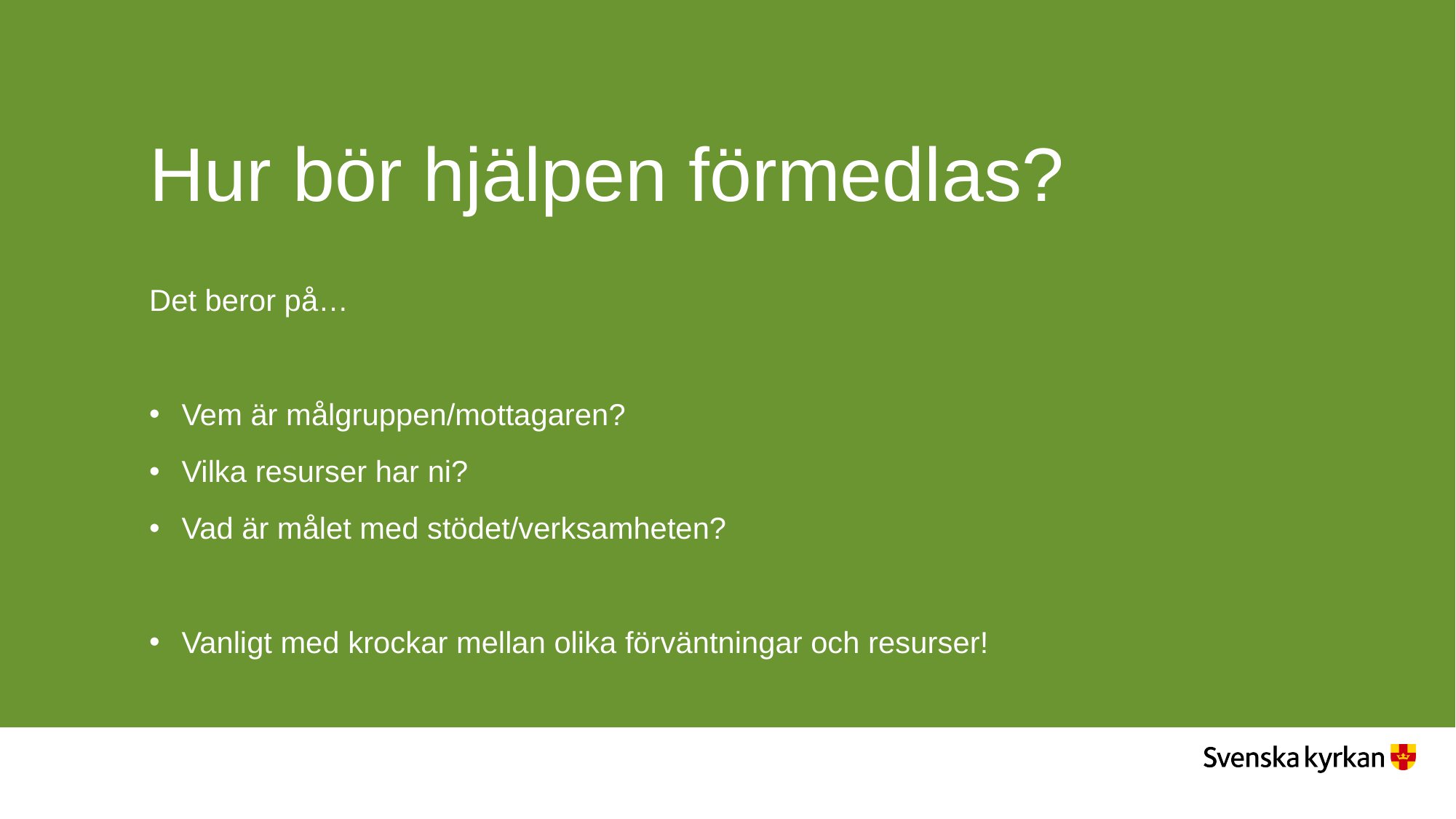

# Hur bör hjälpen förmedlas?
Det beror på…

Vem är målgruppen/mottagaren?
Vilka resurser har ni?
Vad är målet med stödet/verksamheten?

Vanligt med krockar mellan olika förväntningar och resurser!